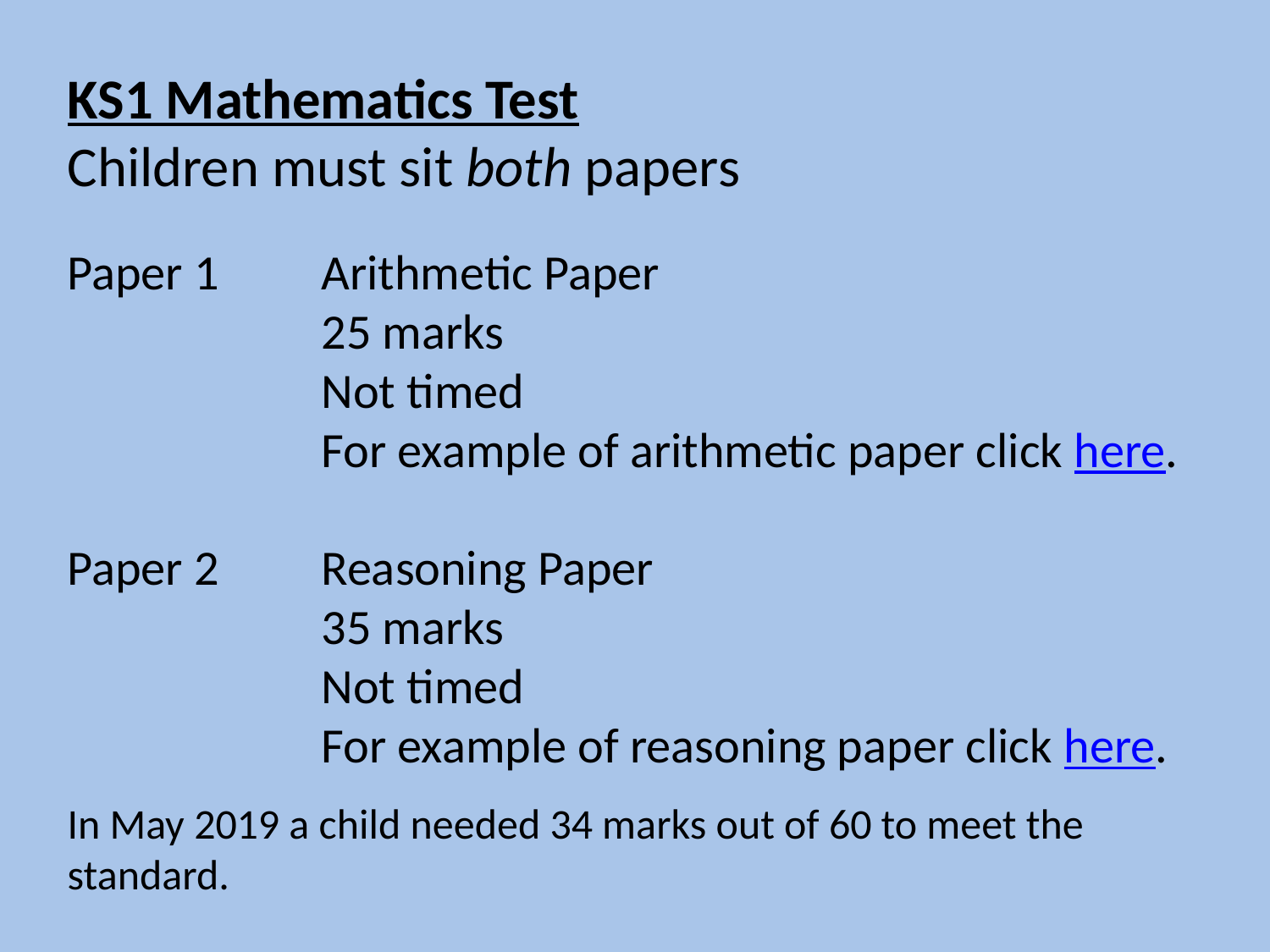

KS1 Mathematics Test
Children must sit both papers

Paper 1	Arithmetic Paper
		25 marks
		Not timed
		For example of arithmetic paper click here.

Paper 2	Reasoning Paper
		35 marks
		Not timed
		For example of reasoning paper click here.

In May 2019 a child needed 34 marks out of 60 to meet the standard.